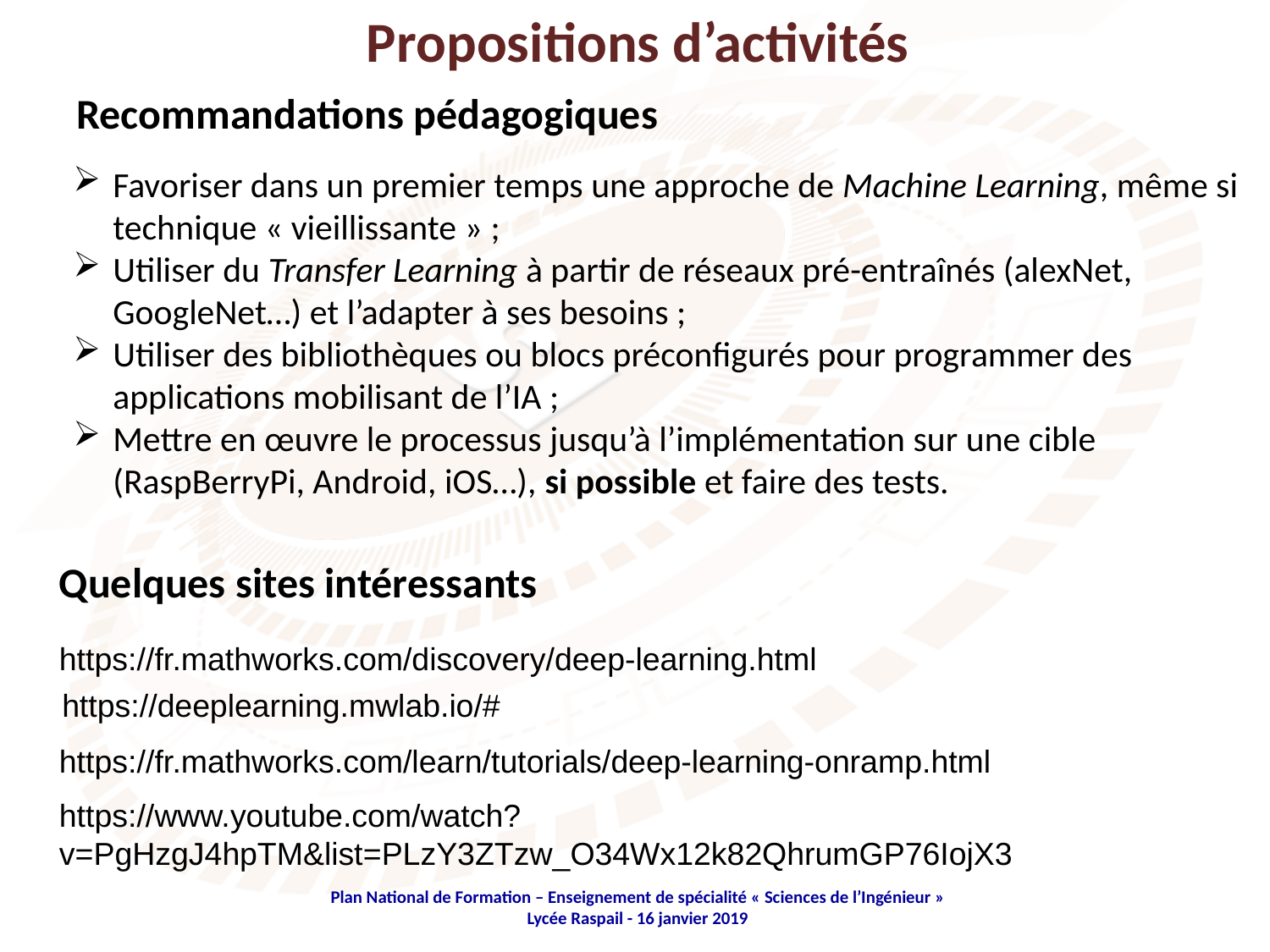

Propositions d’activités
Recommandations pédagogiques
Favoriser dans un premier temps une approche de Machine Learning, même si technique « vieillissante » ;
Utiliser du Transfer Learning à partir de réseaux pré-entraînés (alexNet, GoogleNet…) et l’adapter à ses besoins ;
Utiliser des bibliothèques ou blocs préconfigurés pour programmer des applications mobilisant de l’IA ;
Mettre en œuvre le processus jusqu’à l’implémentation sur une cible (RaspBerryPi, Android, iOS…), si possible et faire des tests.
Quelques sites intéressants
https://fr.mathworks.com/discovery/deep-learning.html
https://deeplearning.mwlab.io/#
https://fr.mathworks.com/learn/tutorials/deep-learning-onramp.html
https://www.youtube.com/watch?v=PgHzgJ4hpTM&list=PLzY3ZTzw_O34Wx12k82QhrumGP76IojX3